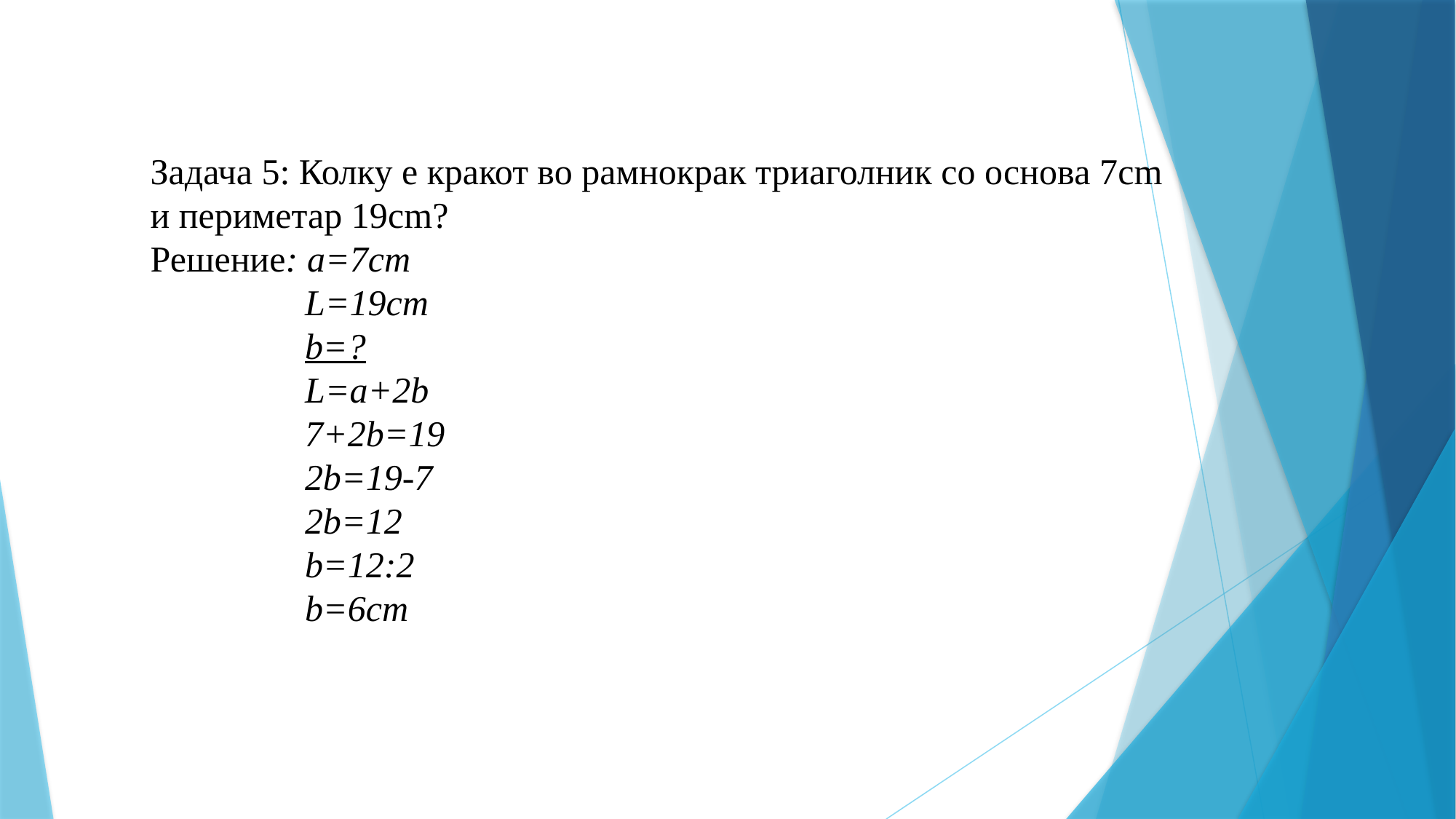

Задача 5: Колку е кракот во рамнокрак триаголник со основа 7cm и периметар 19cm?
Решение: a=7cm
                 L=19cm
                 b=?
                 L=a+2b
                 7+2b=19
                 2b=19-7
                 2b=12
                 b=12:2
                 b=6cm